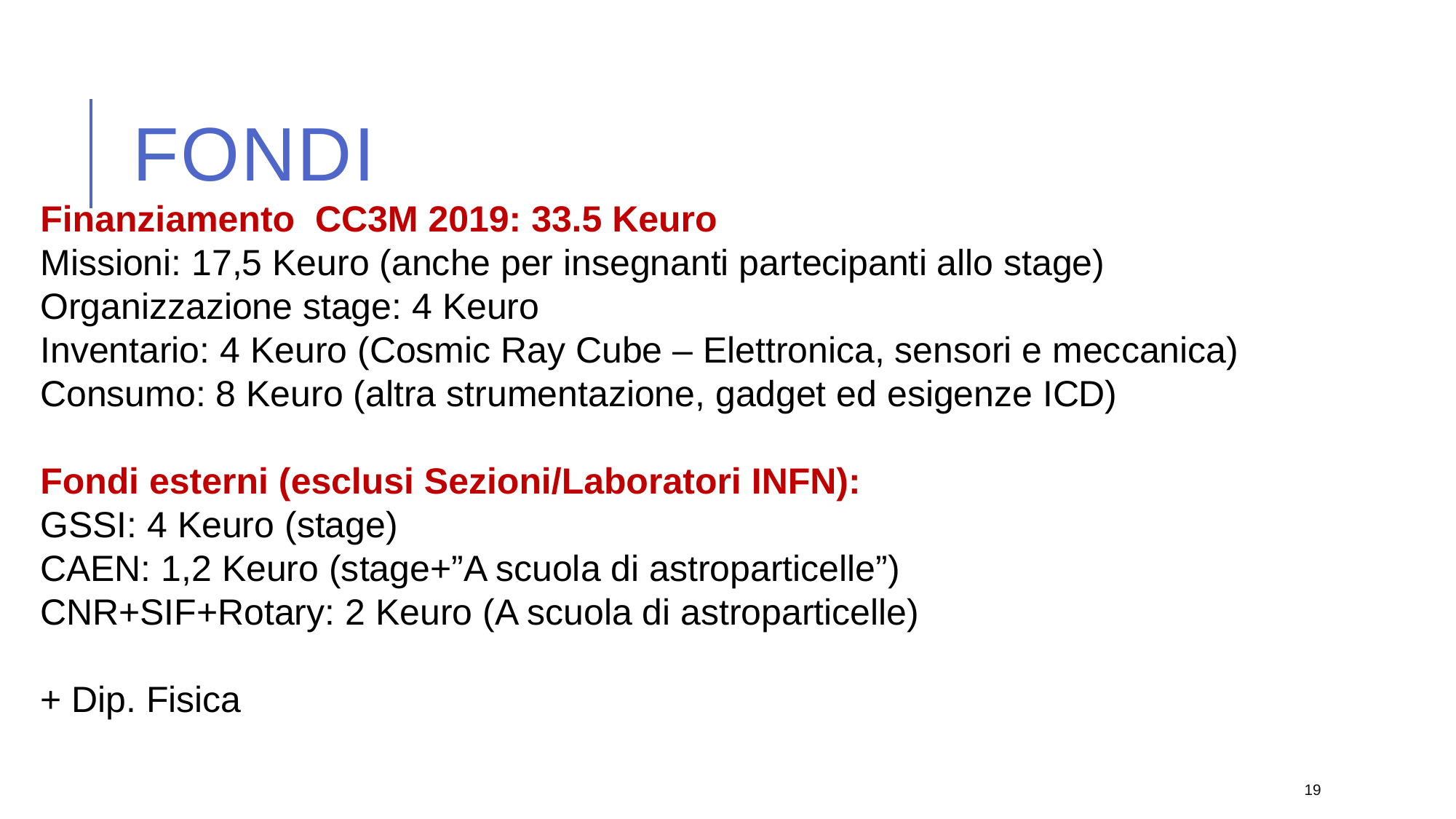

# Fondi
Finanziamento  CC3M 2019: 33.5 Keuro
Missioni: 17,5 Keuro (anche per insegnanti partecipanti allo stage)
Organizzazione stage: 4 Keuro
Inventario: 4 Keuro (Cosmic Ray Cube – Elettronica, sensori e meccanica)
Consumo: 8 Keuro (altra strumentazione, gadget ed esigenze ICD)

Fondi esterni (esclusi Sezioni/Laboratori INFN):
GSSI: 4 Keuro (stage)
CAEN: 1,2 Keuro (stage+”A scuola di astroparticelle”)
CNR+SIF+Rotary: 2 Keuro (A scuola di astroparticelle)

+ Dip. Fisica

19